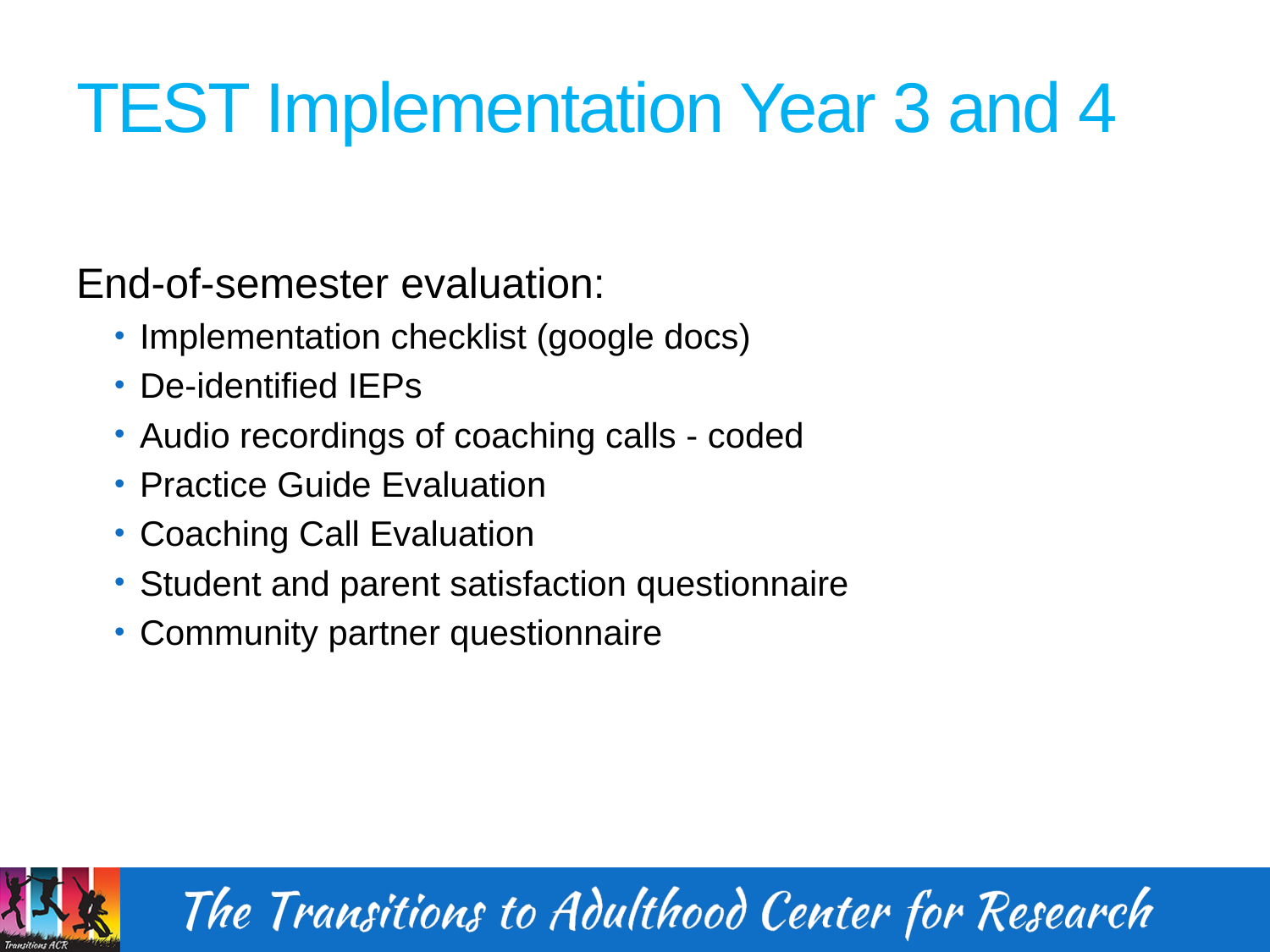

# TEST Implementation Year 3 and 4

End-of-semester evaluation:
Implementation checklist (google docs)
De-identified IEPs
Audio recordings of coaching calls - coded
Practice Guide Evaluation
Coaching Call Evaluation
Student and parent satisfaction questionnaire
Community partner questionnaire